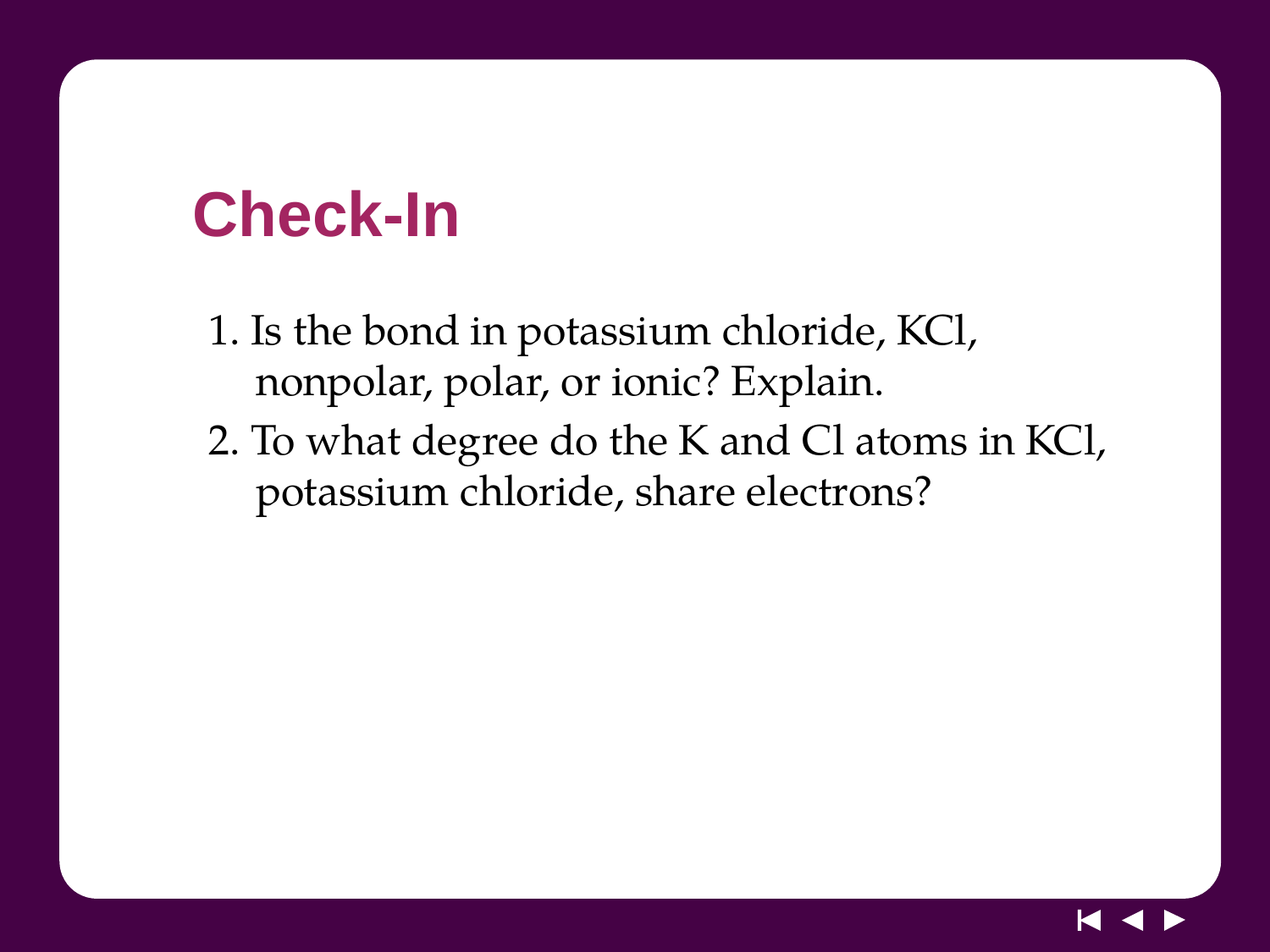

# Check-In
1. Is the bond in potassium chloride, KCl, nonpolar, polar, or ionic? Explain.
2. To what degree do the K and Cl atoms in KCl, potassium chloride, share electrons?